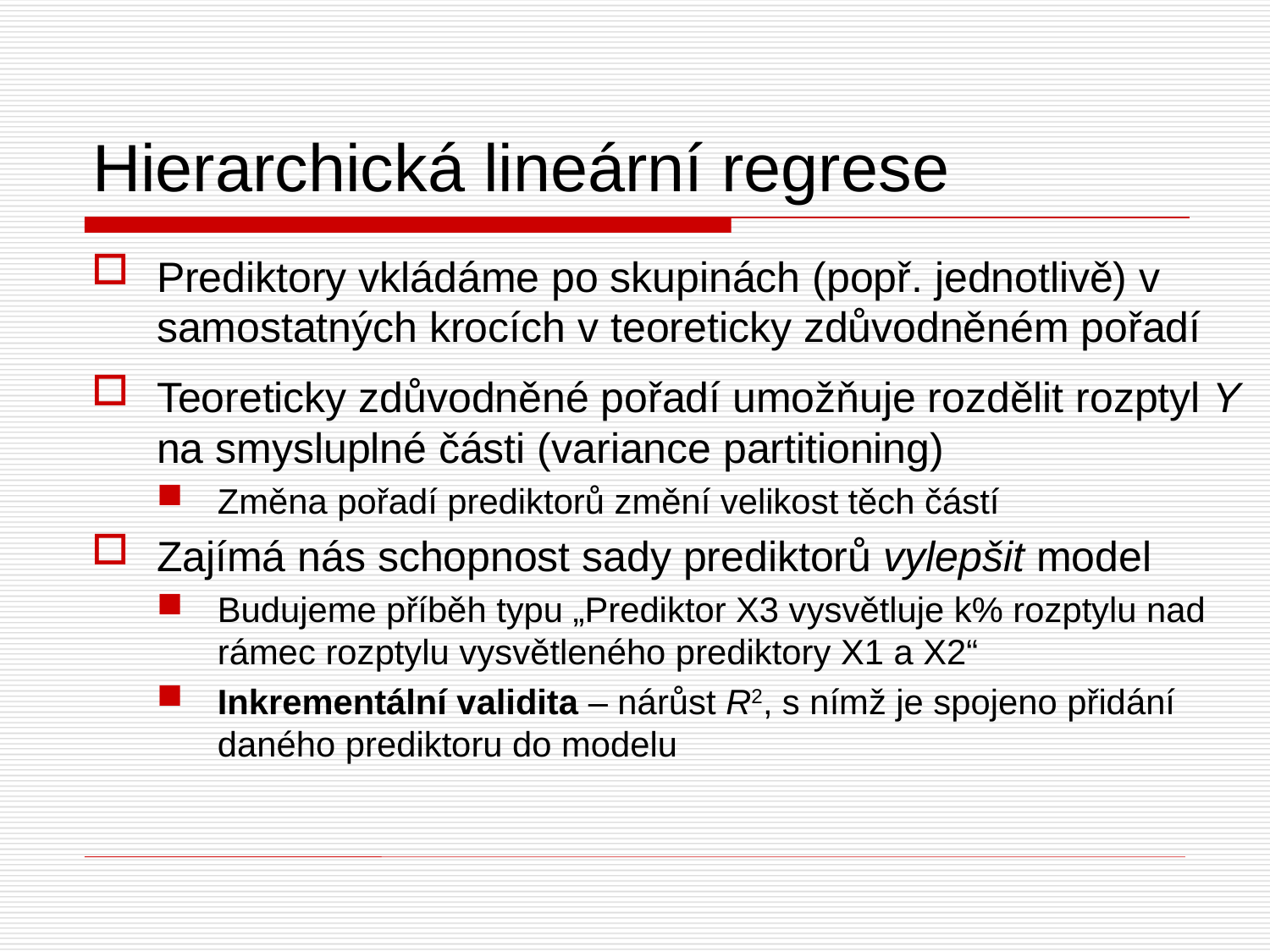

# Hierarchická lineární regrese
Prediktory vkládáme po skupinách (popř. jednotlivě) v samostatných krocích v teoreticky zdůvodněném pořadí
Teoreticky zdůvodněné pořadí umožňuje rozdělit rozptyl Y na smysluplné části (variance partitioning)
Změna pořadí prediktorů změní velikost těch částí
Zajímá nás schopnost sady prediktorů vylepšit model
Budujeme příběh typu „Prediktor X3 vysvětluje k% rozptylu nad rámec rozptylu vysvětleného prediktory X1 a X2“
Inkrementální validita – nárůst R2, s nímž je spojeno přidání daného prediktoru do modelu